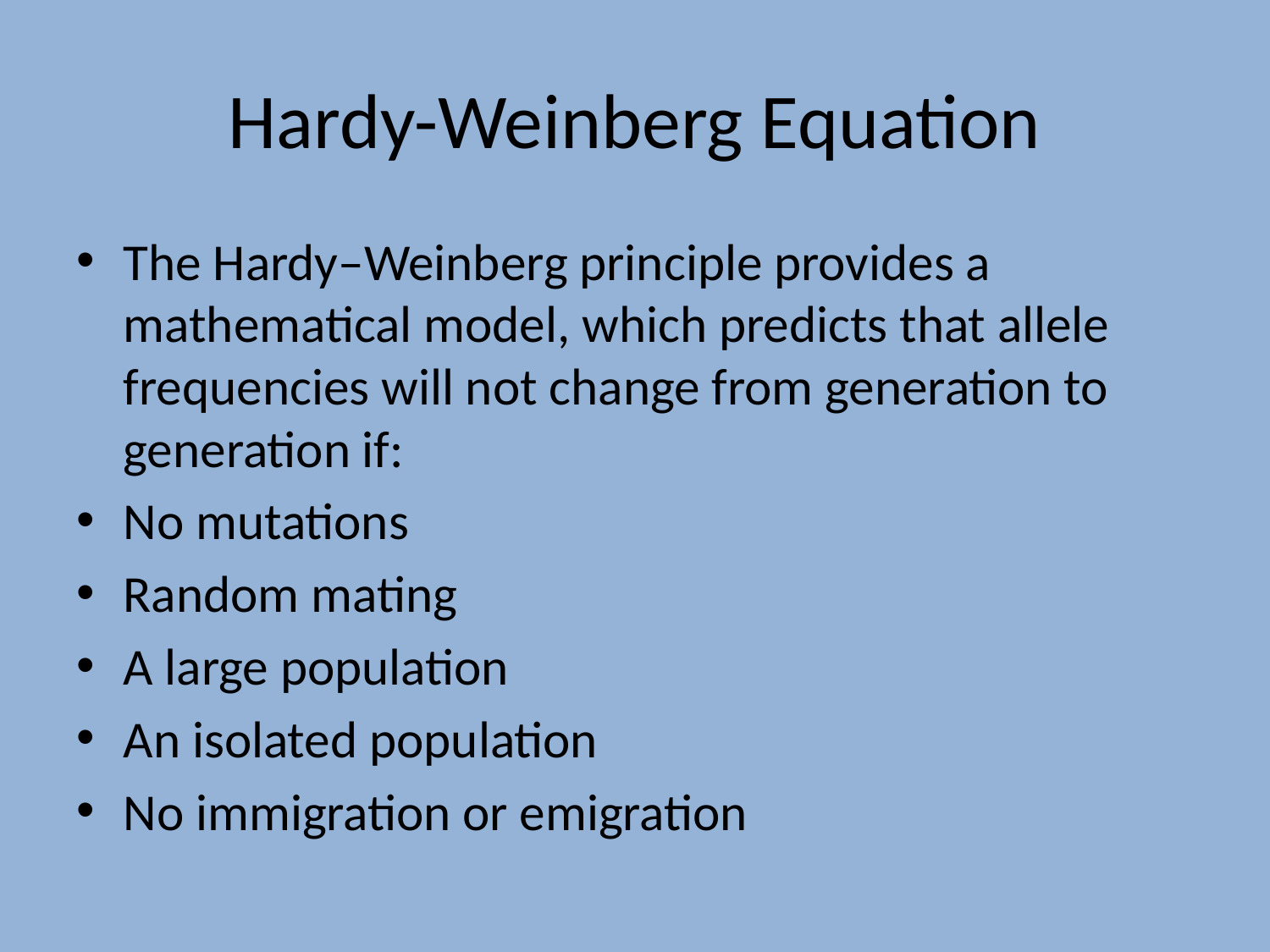

# Hardy-Weinberg Equation
The Hardy–Weinberg principle provides a mathematical model, which predicts that allele frequencies will not change from generation to generation if:
No mutations
Random mating
A large population
An isolated population
No immigration or emigration